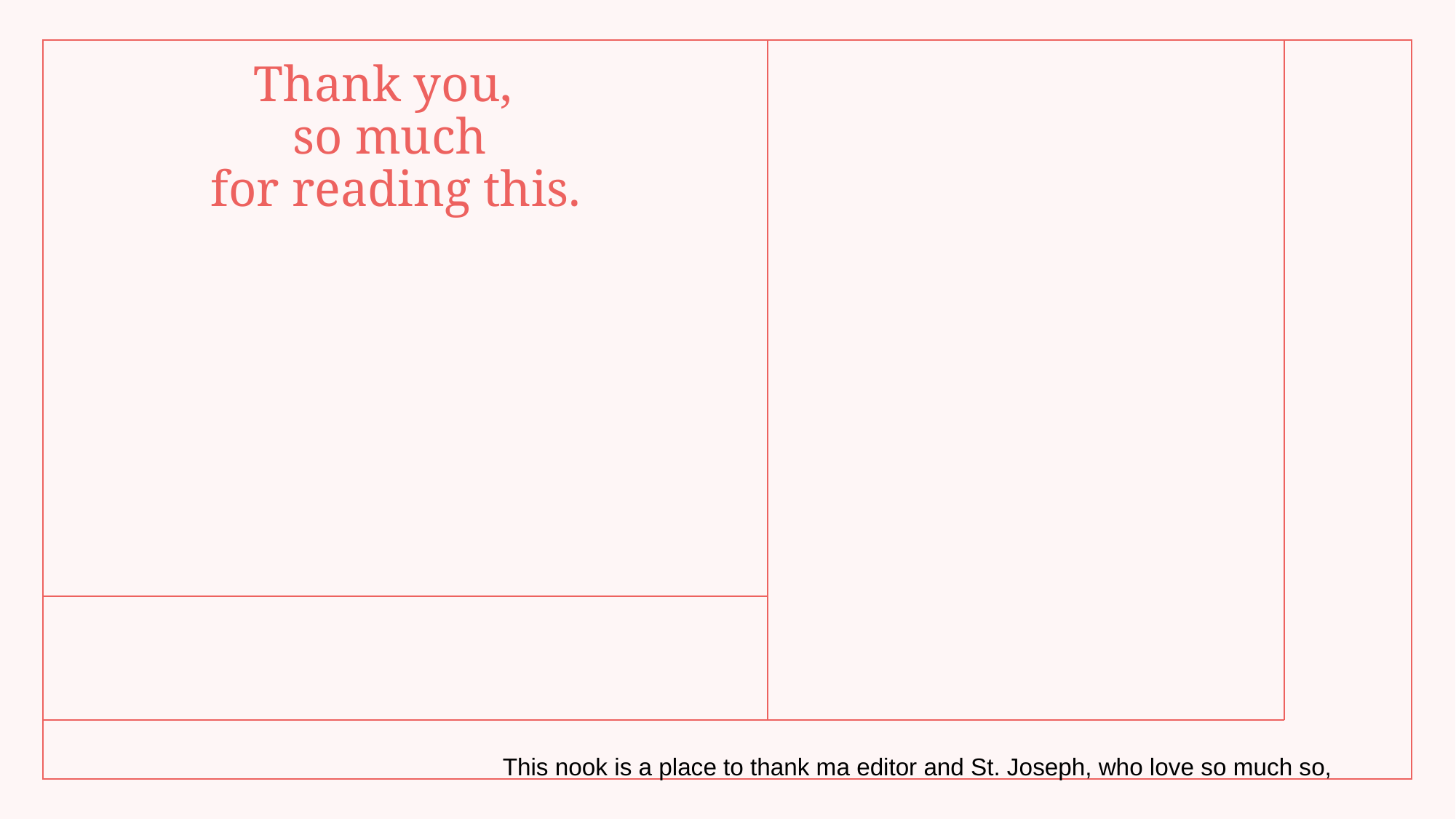

# Thank you, so much for reading this.
This nook is a place to thank ma editor and St. Joseph, who love so much so,